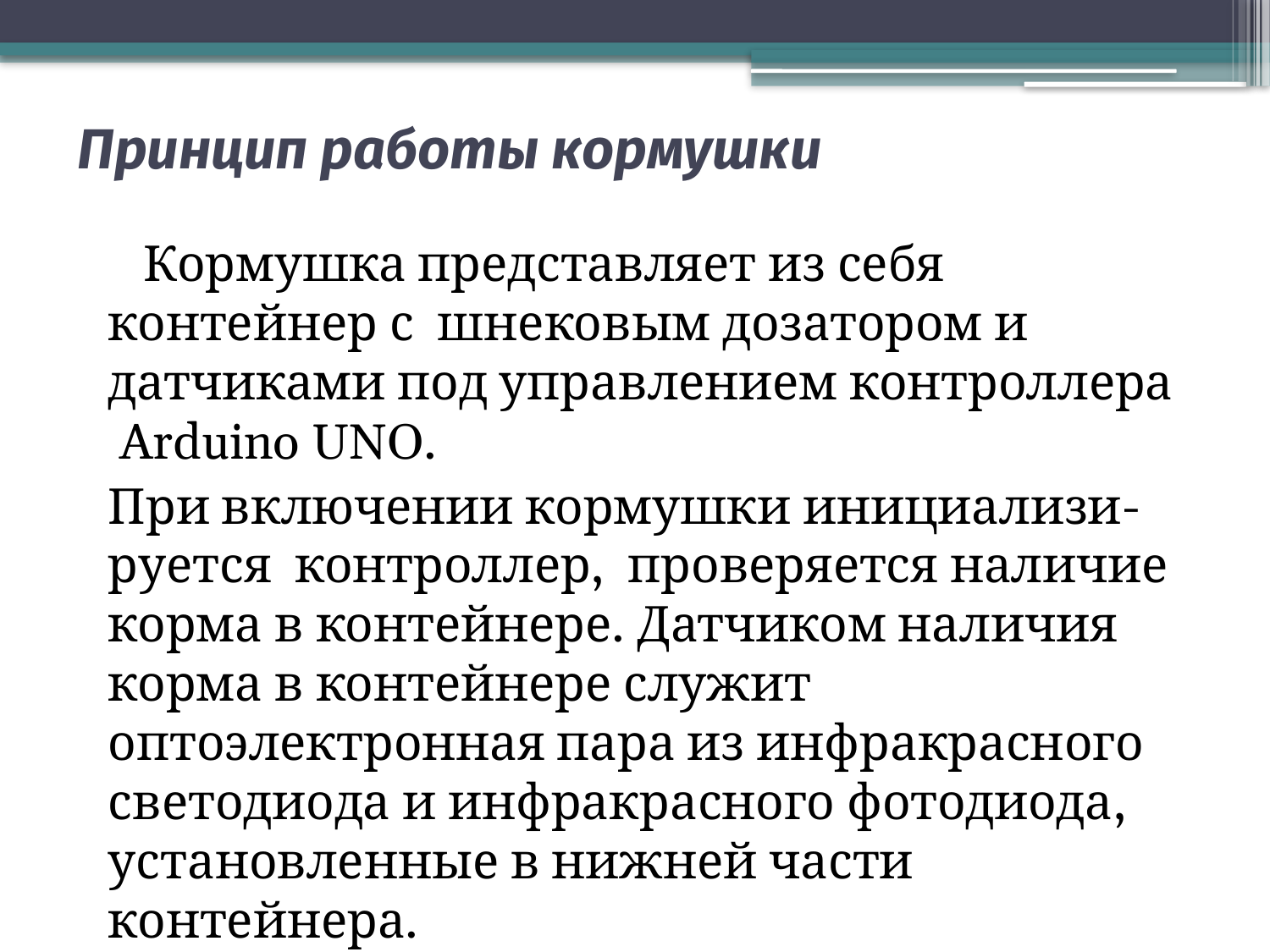

# Принцип работы кормушки
      Кормушка представляет из себя контейнер с  шнековым дозатором и датчиками под управлением контроллера  Arduino UNO.
   При включении кормушки инициализи-руется  контроллер,  проверяется наличие корма в контейнере. Датчиком наличия корма в контейнере служит  оптоэлектронная пара из инфракрасного светодиода и инфракрасного фотодиода, установленные в нижней части контейнера.